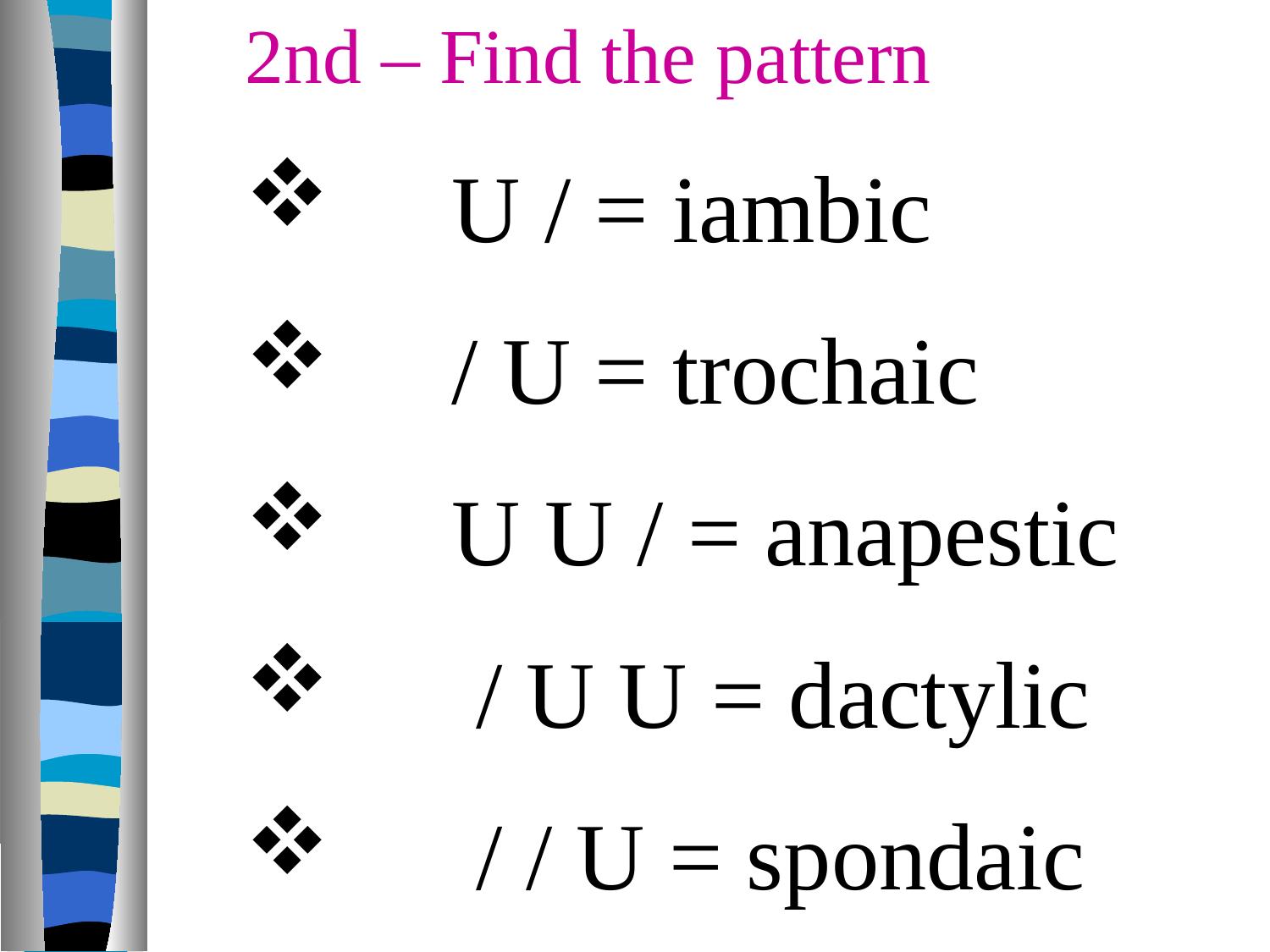

2nd – Find the pattern
     U / = iambic
     / U = trochaic
     U U / = anapestic
      / U U = dactylic
      / / U = spondaic